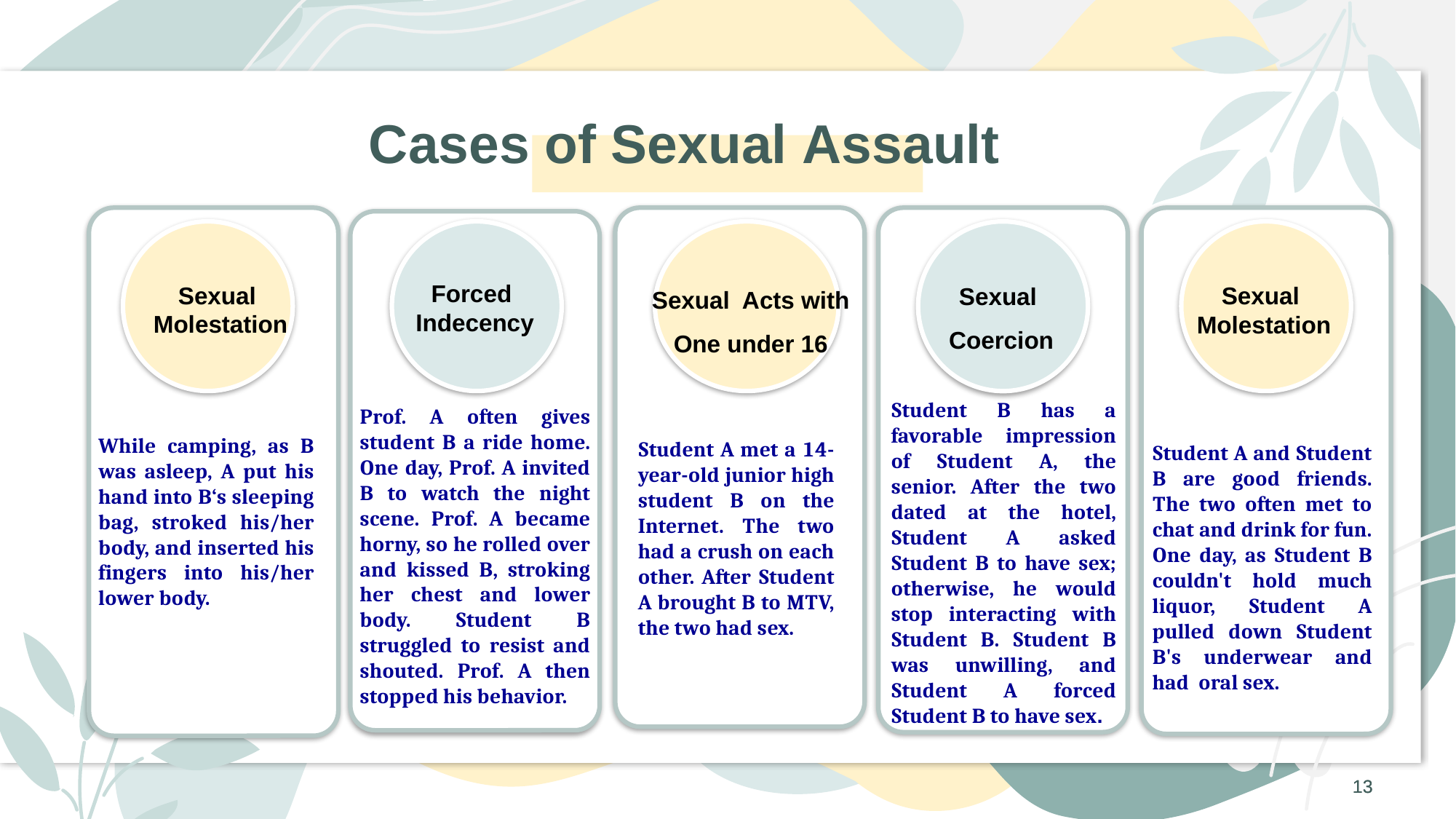

# Cases of Sexual Assault

Sexual
Coercion
Sexual  Acts with
One under 16
Forced
Indecency
Sexual
Molestation
Sexual
Molestation
Student B has a favorable impression of Student A, the senior. After the two dated at the hotel, Student A asked Student B to have sex; otherwise, he would stop interacting with Student B. Student B was unwilling, and Student A forced Student B to have sex.
Prof. A often gives student B a ride home. One day, Prof. A invited B to watch the night scene. Prof. A became horny, so he rolled over and kissed B, stroking her chest and lower body. Student B struggled to resist and shouted. Prof. A then stopped his behavior.
While camping, as B was asleep, A put his hand into B‘s sleeping bag, stroked his/her body, and inserted his fingers into his/her lower body.
Student A met a 14-year-old junior high student B on the Internet. The two had a crush on each other. After Student A brought B to MTV, the two had sex.
Student A and Student B are good friends. The two often met to chat and drink for fun. One day, as Student B couldn't hold much liquor, Student A pulled down Student B's underwear and had  oral sex.